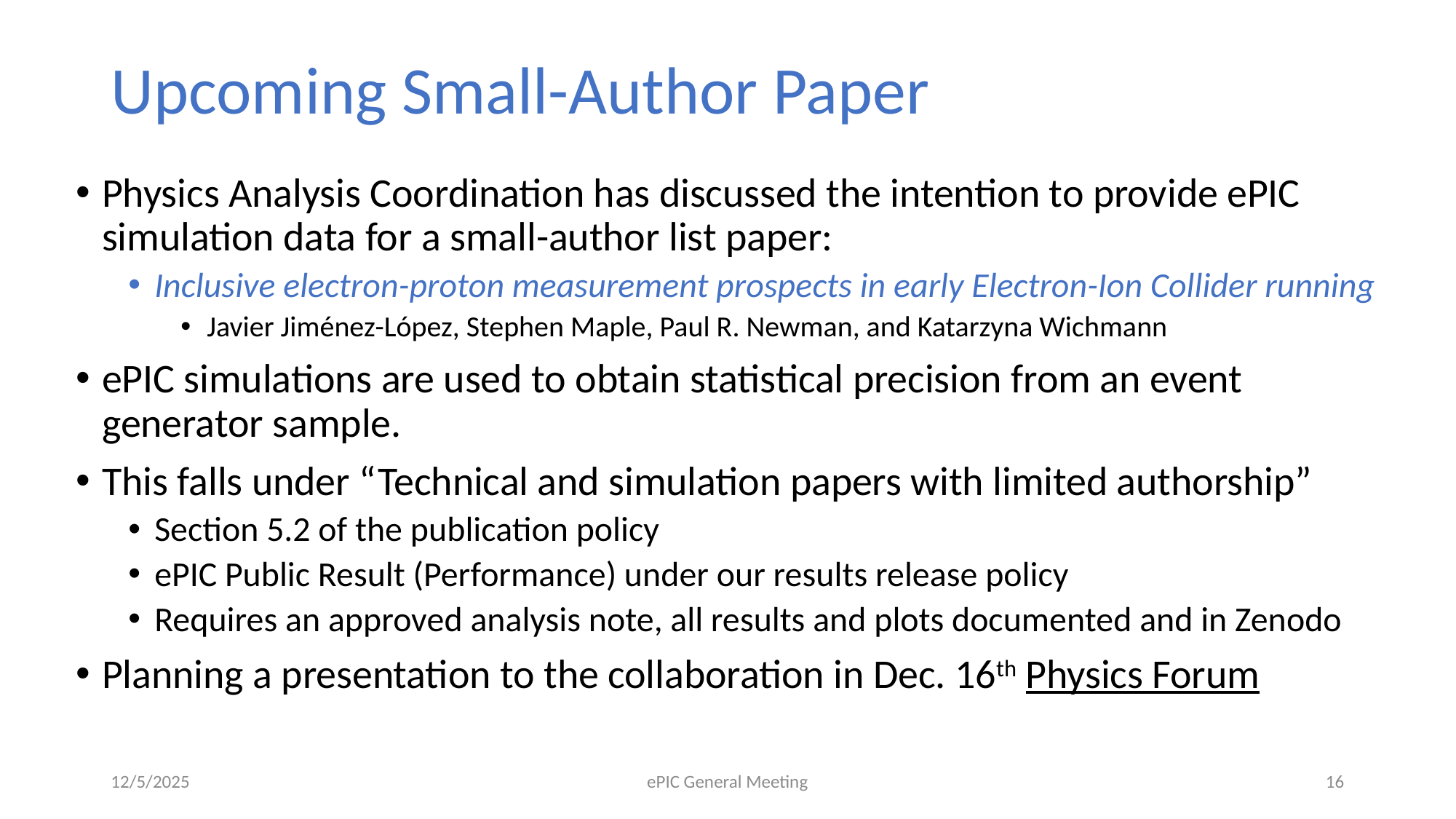

# Upcoming Small-Author Paper
Physics Analysis Coordination has discussed the intention to provide ePIC simulation data for a small-author list paper:
Inclusive electron-proton measurement prospects in early Electron-Ion Collider running
Javier Jiménez-López, Stephen Maple, Paul R. Newman, and Katarzyna Wichmann
ePIC simulations are used to obtain statistical precision from an event generator sample.
This falls under “Technical and simulation papers with limited authorship”
Section 5.2 of the publication policy
ePIC Public Result (Performance) under our results release policy
Requires an approved analysis note, all results and plots documented and in Zenodo
Planning a presentation to the collaboration in Dec. 16th Physics Forum

12/5/2025
ePIC General Meeting
16